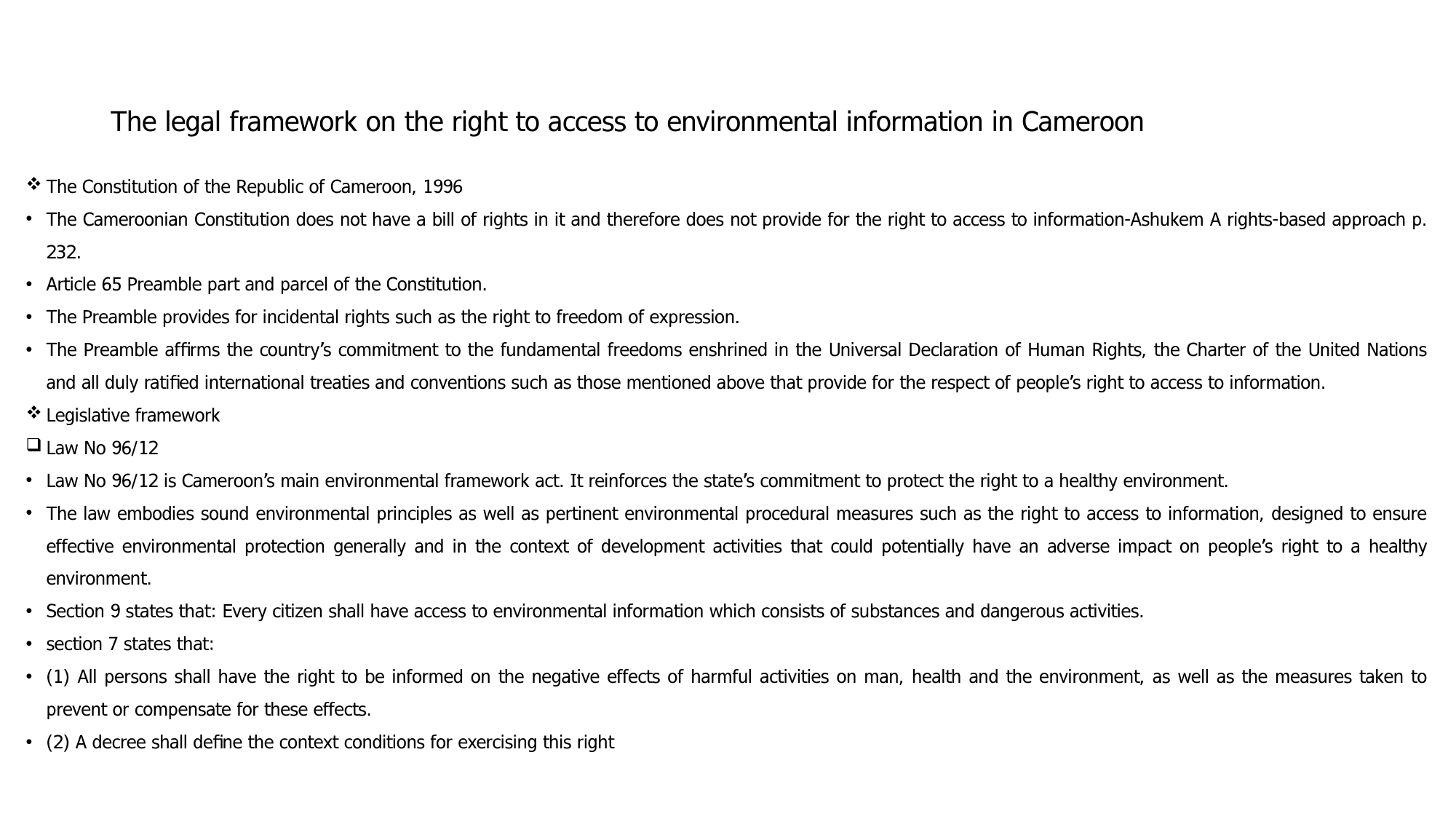

# The legal framework on the right to access to environmental information in Cameroon
The Constitution of the Republic of Cameroon, 1996
The Cameroonian Constitution does not have a bill of rights in it and therefore does not provide for the right to access to information-Ashukem A rights-based approach p. 232.
Article 65 Preamble part and parcel of the Constitution.
The Preamble provides for incidental rights such as the right to freedom of expression.
The Preamble affirms the country’s commitment to the fundamental freedoms enshrined in the Universal Declaration of Human Rights, the Charter of the United Nations and all duly ratified international treaties and conventions such as those mentioned above that provide for the respect of people’s right to access to information.
Legislative framework
Law No 96/12
Law No 96/12 is Cameroon’s main environmental framework act. It reinforces the state’s commitment to protect the right to a healthy environment.
The law embodies sound environmental principles as well as pertinent environmental procedural measures such as the right to access to information, designed to ensure effective environmental protection generally and in the context of development activities that could potentially have an adverse impact on people’s right to a healthy environment.
Section 9 states that: Every citizen shall have access to environmental information which consists of substances and dangerous activities.
section 7 states that:
(1) All persons shall have the right to be informed on the negative effects of harmful activities on man, health and the environment, as well as the measures taken to prevent or compensate for these effects.
(2) A decree shall define the context conditions for exercising this right